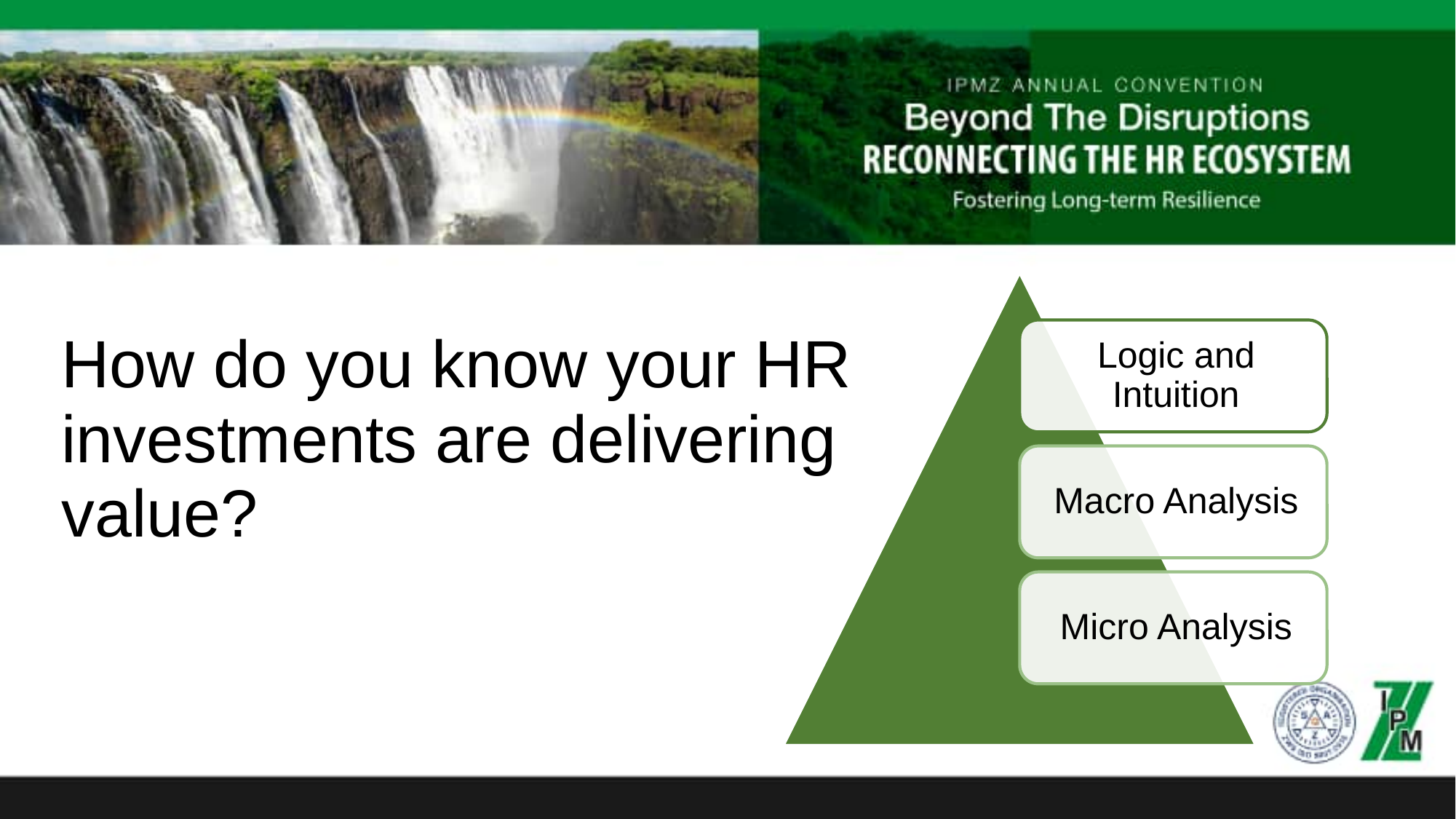

Logic and Intuition
Macro Analysis
Micro Analysis
How do you know your HR investments are delivering value?